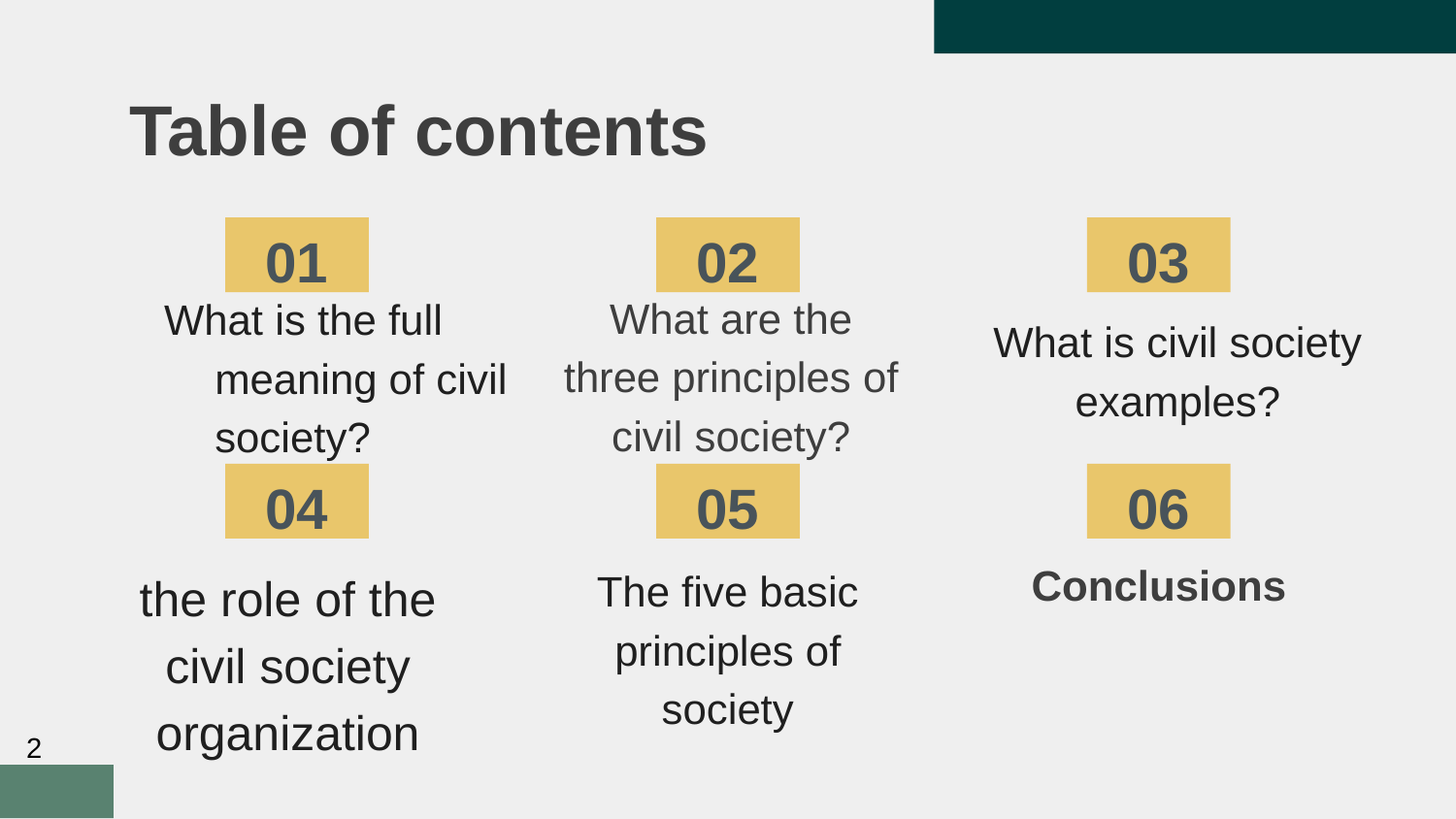

# Table of contents
01
02
03
What is civil society examples?
What are the three principles of civil society?
04
05
06
What is the full meaning of civil society?

Conclusions
the role of the civil society organization
The five basic principles of society
2